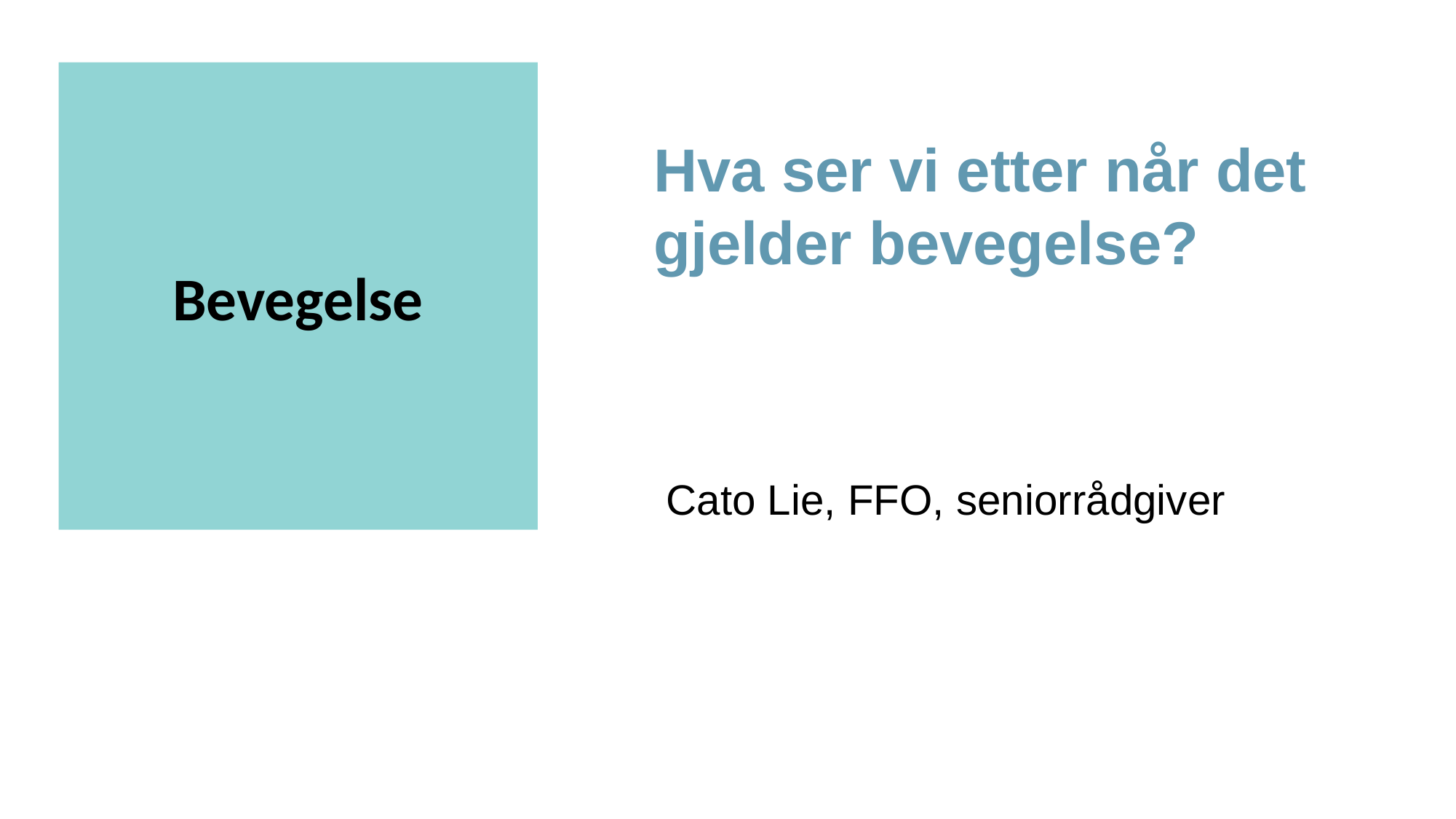

Hva ser vi etter når det gjelder bevegelse?
Bevegelse
Cato Lie, FFO, seniorrådgiver